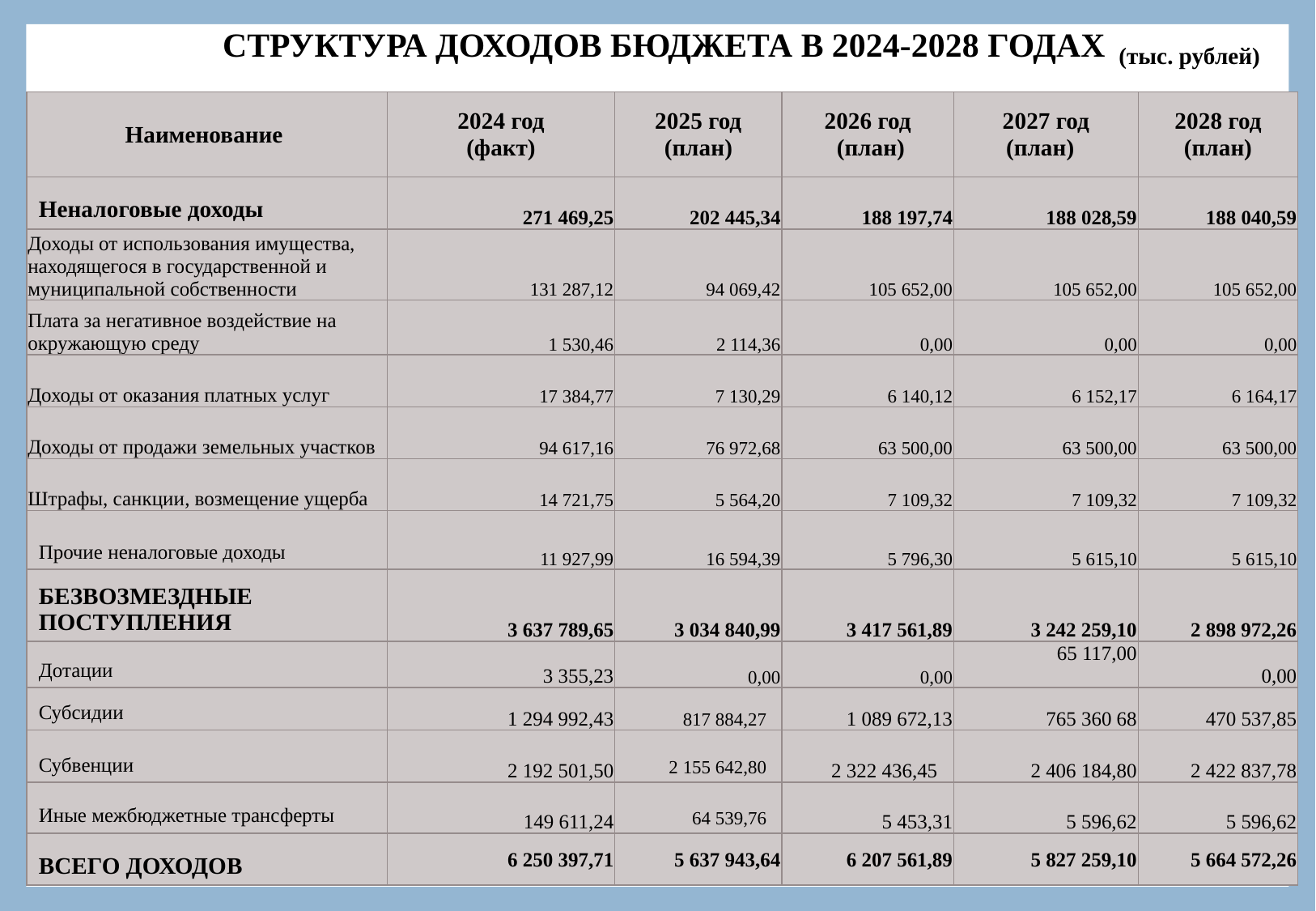

# СТРУКТУРА ДОХОДОВ БЮДЖЕТА В 2024-2028 ГОДАХ
(тыс. рублей)
| Наименование | 2024 год (факт) | 2025 год (план) | 2026 год (план) | 2027 год (план) | 2028 год (план) |
| --- | --- | --- | --- | --- | --- |
| Неналоговые доходы | 271 469,25 | 202 445,34 | 188 197,74 | 188 028,59 | 188 040,59 |
| Доходы от использования имущества, находящегося в государственной и муниципальной собственности | 131 287,12 | 94 069,42 | 105 652,00 | 105 652,00 | 105 652,00 |
| Плата за негативное воздействие на окружающую среду | 1 530,46 | 2 114,36 | 0,00 | 0,00 | 0,00 |
| Доходы от оказания платных услуг | 17 384,77 | 7 130,29 | 6 140,12 | 6 152,17 | 6 164,17 |
| Доходы от продажи земельных участков | 94 617,16 | 76 972,68 | 63 500,00 | 63 500,00 | 63 500,00 |
| Штрафы, санкции, возмещение ущерба | 14 721,75 | 5 564,20 | 7 109,32 | 7 109,32 | 7 109,32 |
| Прочие неналоговые доходы | 11 927,99 | 16 594,39 | 5 796,30 | 5 615,10 | 5 615,10 |
| БЕЗВОЗМЕЗДНЫЕ ПОСТУПЛЕНИЯ | 3 637 789,65 | 3 034 840,99 | 3 417 561,89 | 3 242 259,10 | 2 898 972,26 |
| Дотации | 3 355,23 | 0,00 | 0,00 | 65 117,00 | 0,00 |
| Субсидии | 1 294 992,43 | 817 884,27 | 1 089 672,13 | 765 360 68 | 470 537,85 |
| Субвенции | 2 192 501,50 | 2 155 642,80 | 2 322 436,45 | 2 406 184,80 | 2 422 837,78 |
| Иные межбюджетные трансферты | 149 611,24 | 64 539,76 | 5 453,31 | 5 596,62 | 5 596,62 |
| ВСЕГО ДОХОДОВ | 6 250 397,71 | 5 637 943,64 | 6 207 561,89 | 5 827 259,10 | 5 664 572,26 |